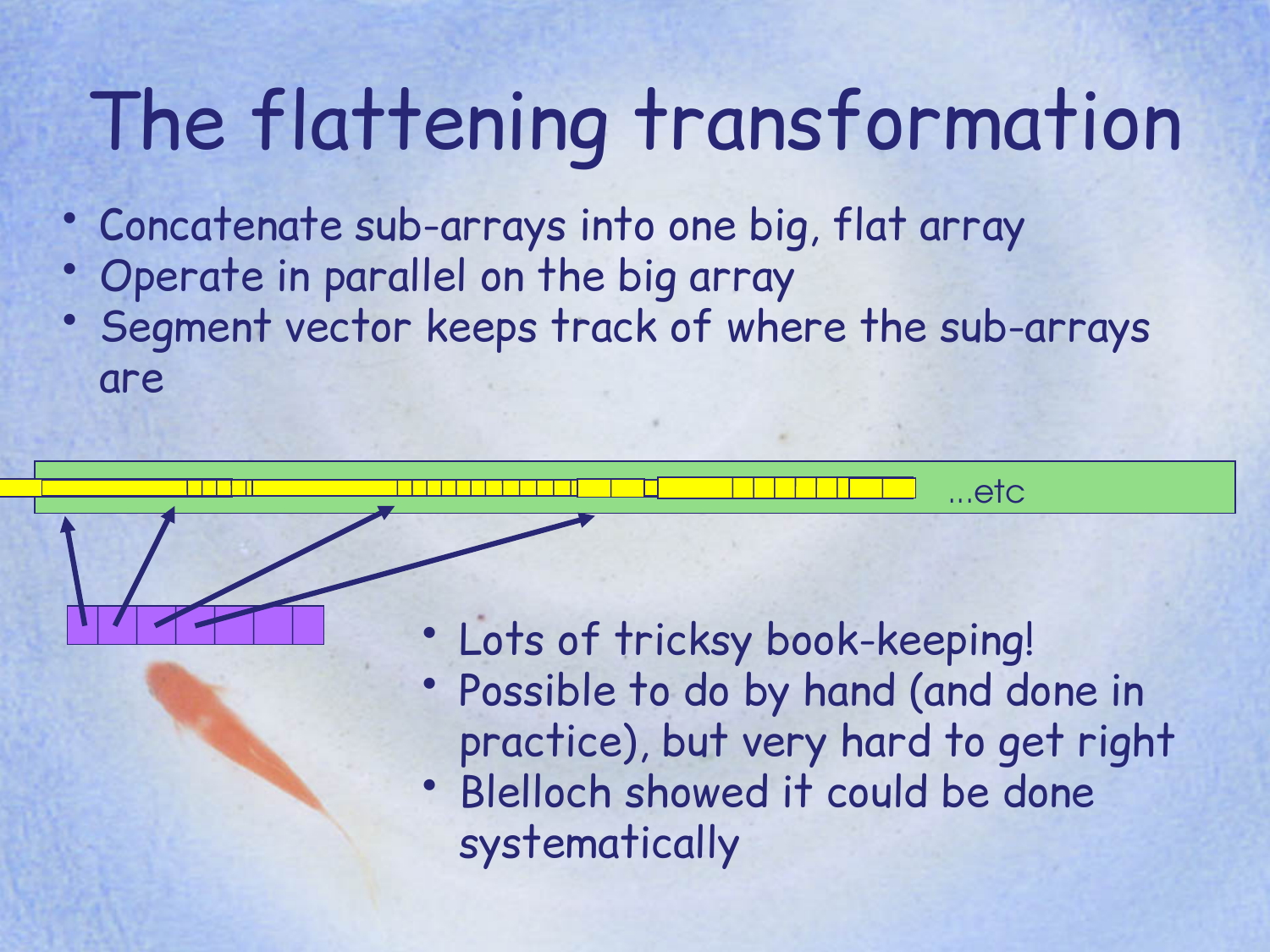

The flattening transformation
Concatenate sub-arrays into one big, flat array
Operate in parallel on the big array
Segment vector keeps track of where the sub-arrays are

...etc

Lots of tricksy book-keeping!
Possible to do by hand (and done in practice), but very hard to get right
Blelloch showed it could be done systematically